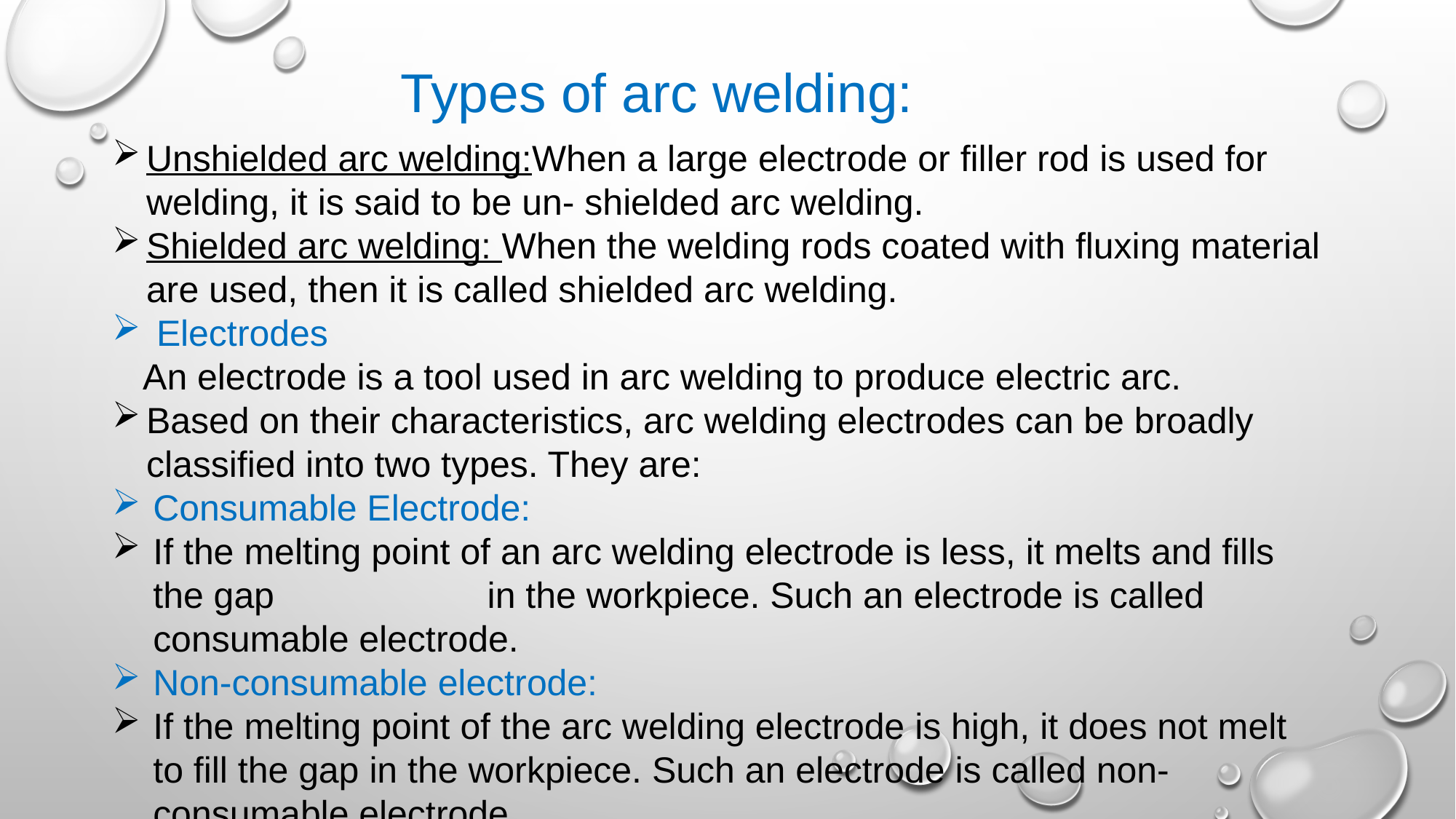

Types of arc welding:
Unshielded arc welding:When a large electrode or filler rod is used for welding, it is said to be un- shielded arc welding.
Shielded arc welding: When the welding rods coated with fluxing material are used, then it is called shielded arc welding.
 Electrodes
   An electrode is a tool used in arc welding to produce electric arc.
Based on their characteristics, arc welding electrodes can be broadly classified into two types. They are:
Consumable Electrode:
If the melting point of an arc welding electrode is less, it melts and fills the gap                     in the workpiece. Such an electrode is called consumable electrode.
Non-consumable electrode:
If the melting point of the arc welding electrode is high, it does not melt to fill the gap in the workpiece. Such an electrode is called non-consumable electrode